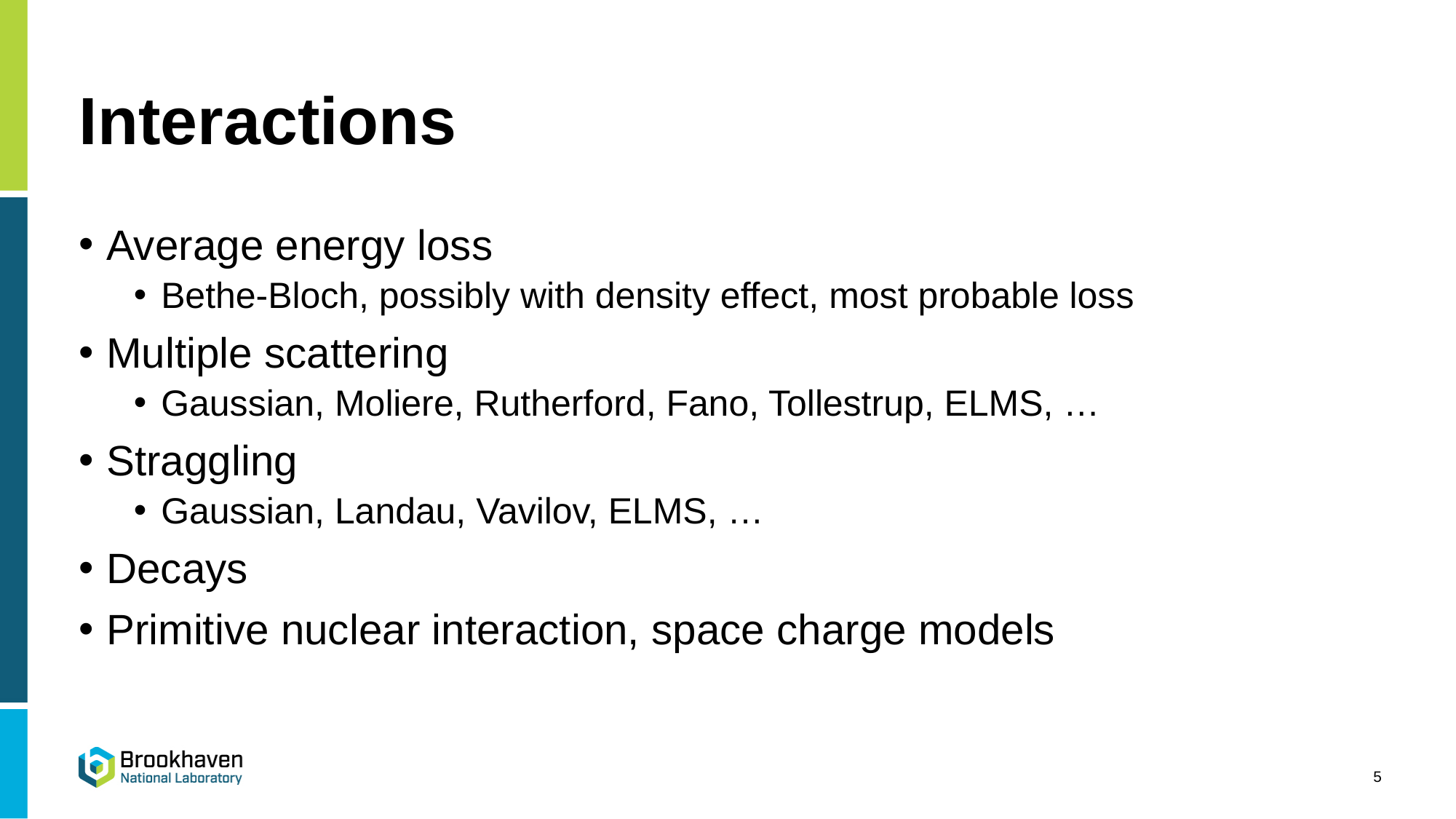

# Interactions
Average energy loss
Bethe-Bloch, possibly with density effect, most probable loss
Multiple scattering
Gaussian, Moliere, Rutherford, Fano, Tollestrup, ELMS, …
Straggling
Gaussian, Landau, Vavilov, ELMS, …
Decays
Primitive nuclear interaction, space charge models
5